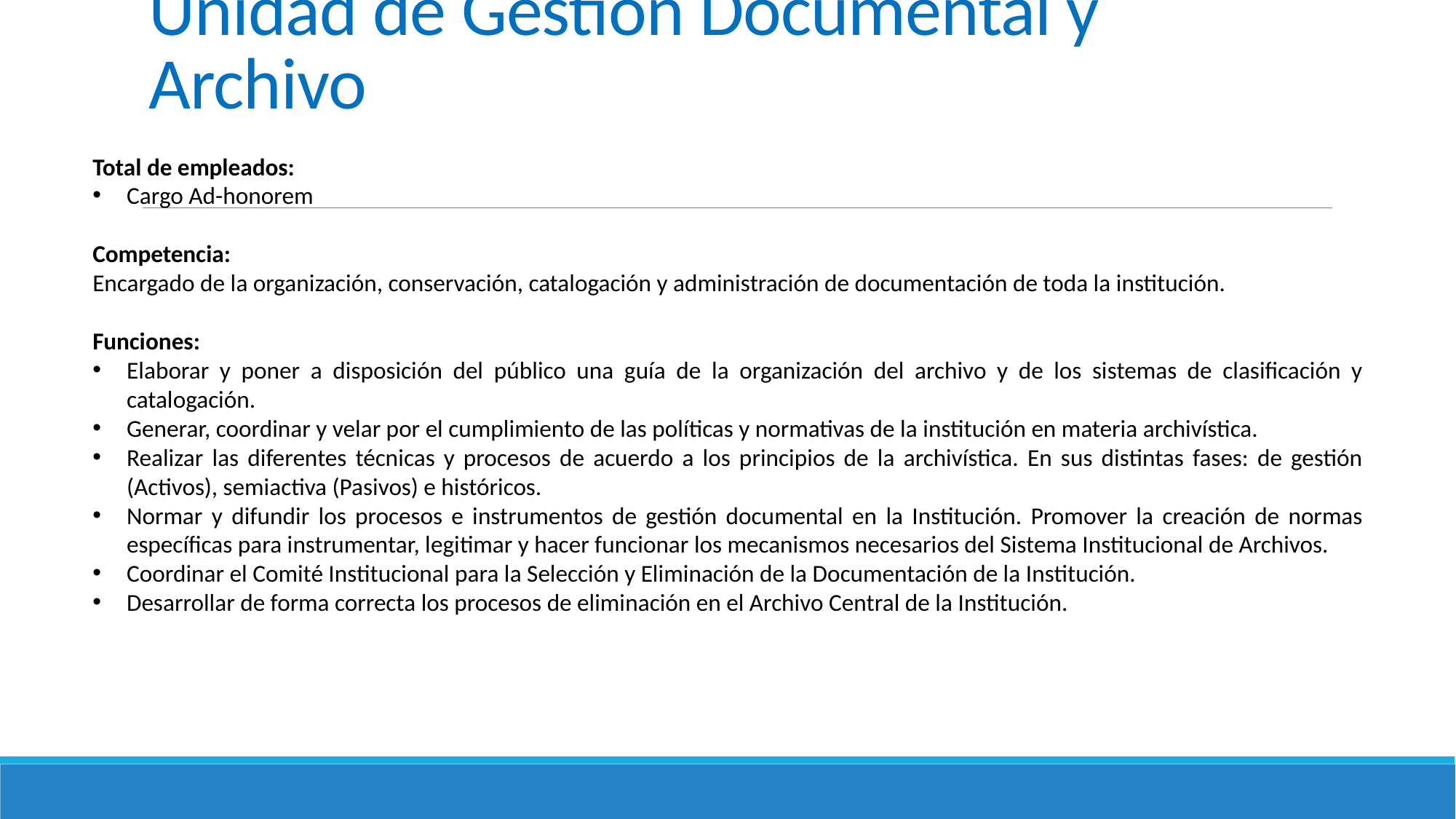

# Unidad de Gestión Documental y Archivo
Total de empleados:
Cargo Ad-honorem

Competencia:
Encargado de la organización, conservación, catalogación y administración de documentación de toda la institución.

Funciones:
Elaborar y poner a disposición del público una guía de la organización del archivo y de los sistemas de clasificación y catalogación.
Generar, coordinar y velar por el cumplimiento de las políticas y normativas de la institución en materia archivística.
Realizar las diferentes técnicas y procesos de acuerdo a los principios de la archivística. En sus distintas fases: de gestión (Activos), semiactiva (Pasivos) e históricos.
Normar y difundir los procesos e instrumentos de gestión documental en la Institución. Promover la creación de normas específicas para instrumentar, legitimar y hacer funcionar los mecanismos necesarios del Sistema Institucional de Archivos.
Coordinar el Comité Institucional para la Selección y Eliminación de la Documentación de la Institución.
Desarrollar de forma correcta los procesos de eliminación en el Archivo Central de la Institución.